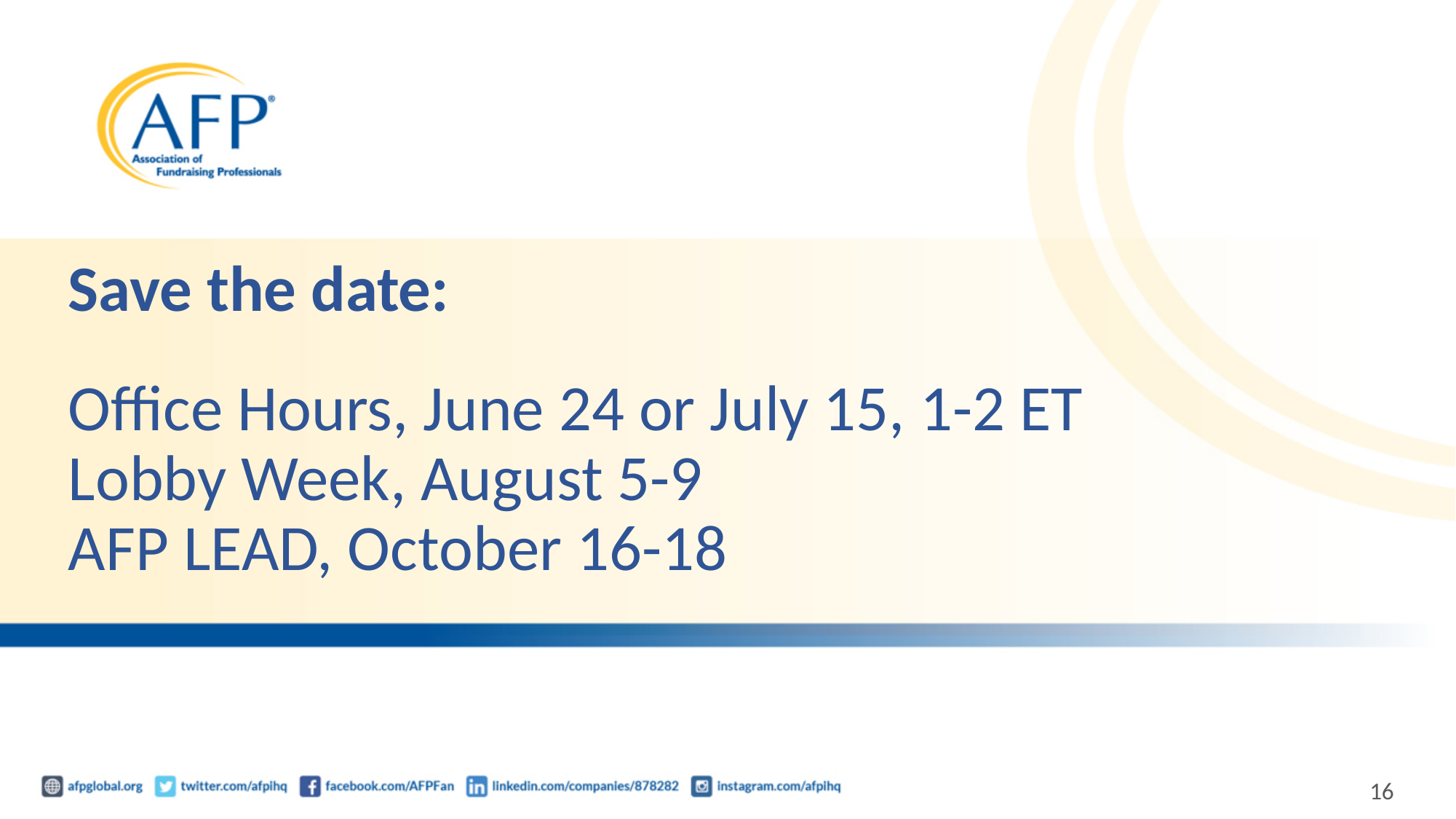

# Save the date: Office Hours, June 24 or July 15, 1-2 ET Lobby Week, August 5-9 AFP LEAD, October 16-18